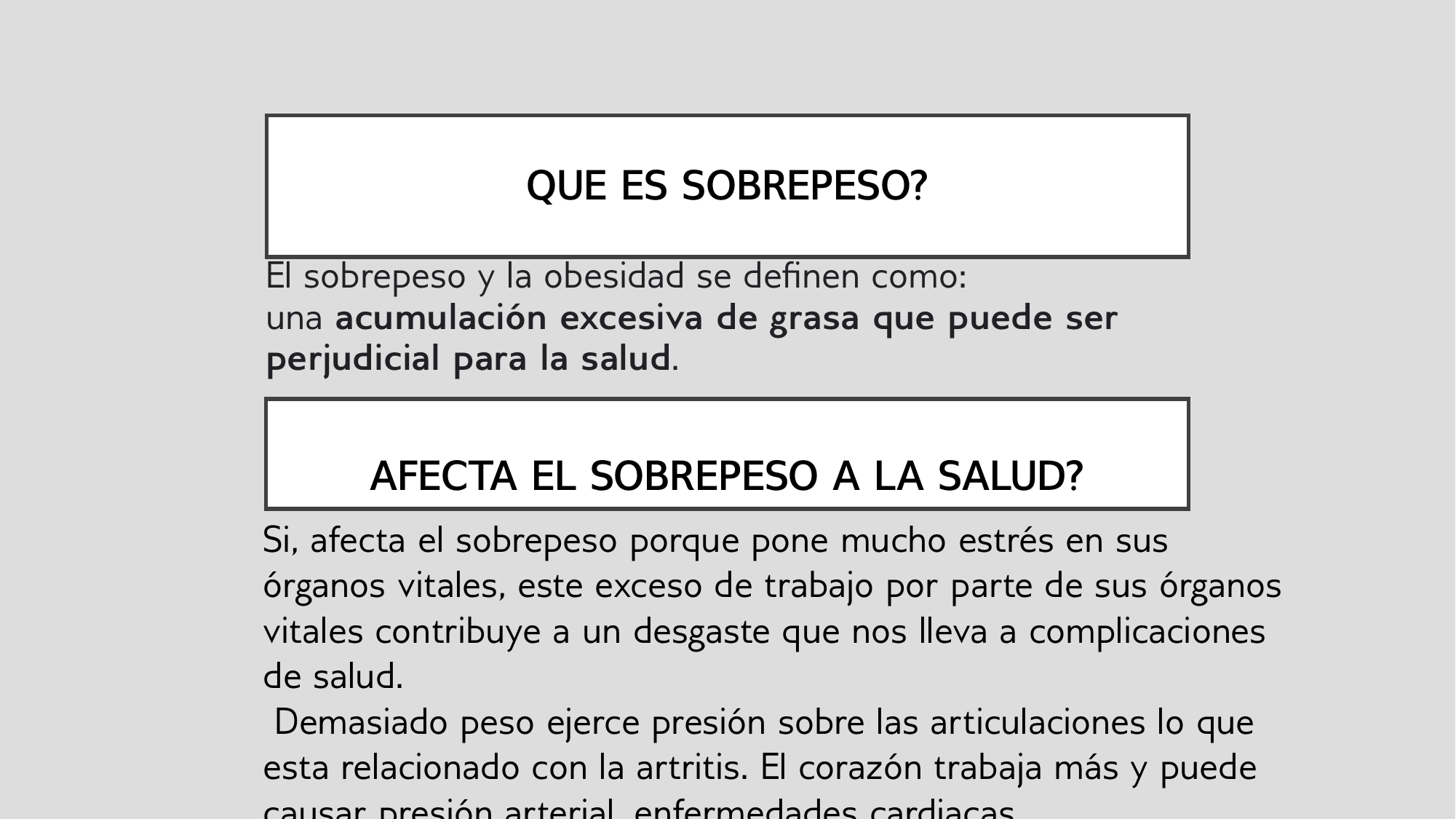

QUE ES SOBREPESO?
# El sobrepeso y la obesidad se definen como: una acumulación excesiva de grasa que puede ser perjudicial para la salud.

AFECTA EL SOBREPESO A LA SALUD?
Si, afecta el sobrepeso porque pone mucho estrés en sus órganos vitales, este exceso de trabajo por parte de sus órganos vitales contribuye a un desgaste que nos lleva a complicaciones de salud.
 Demasiado peso ejerce presión sobre las articulaciones lo que esta relacionado con la artritis. El corazón trabaja más y puede causar presión arterial, enfermedades cardiacas.